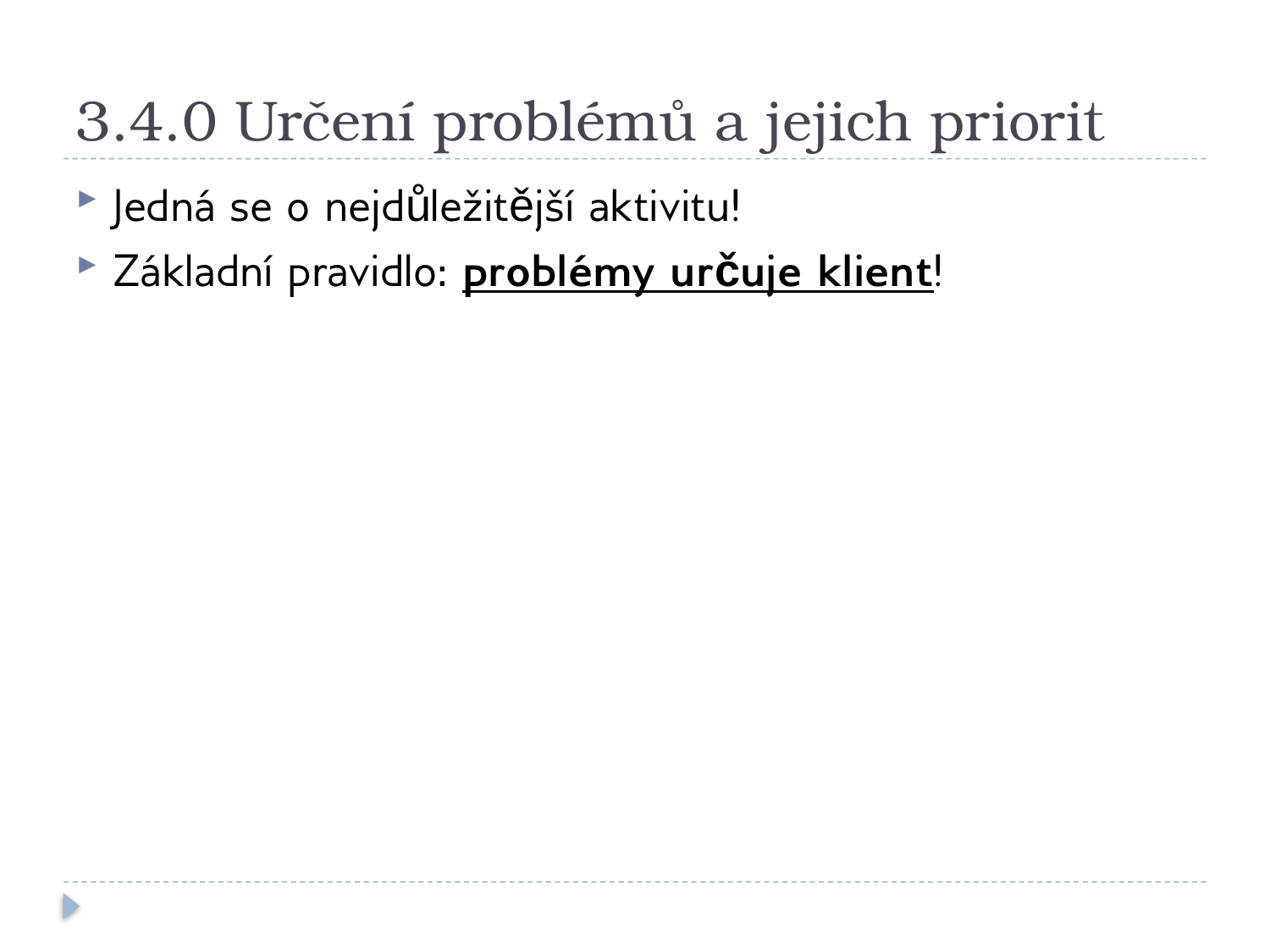

# 3.4.0 Určení problémů a jejich priorit
Jedná se o nejdůležitější aktivitu!
Základní pravidlo: problémy určuje klient!